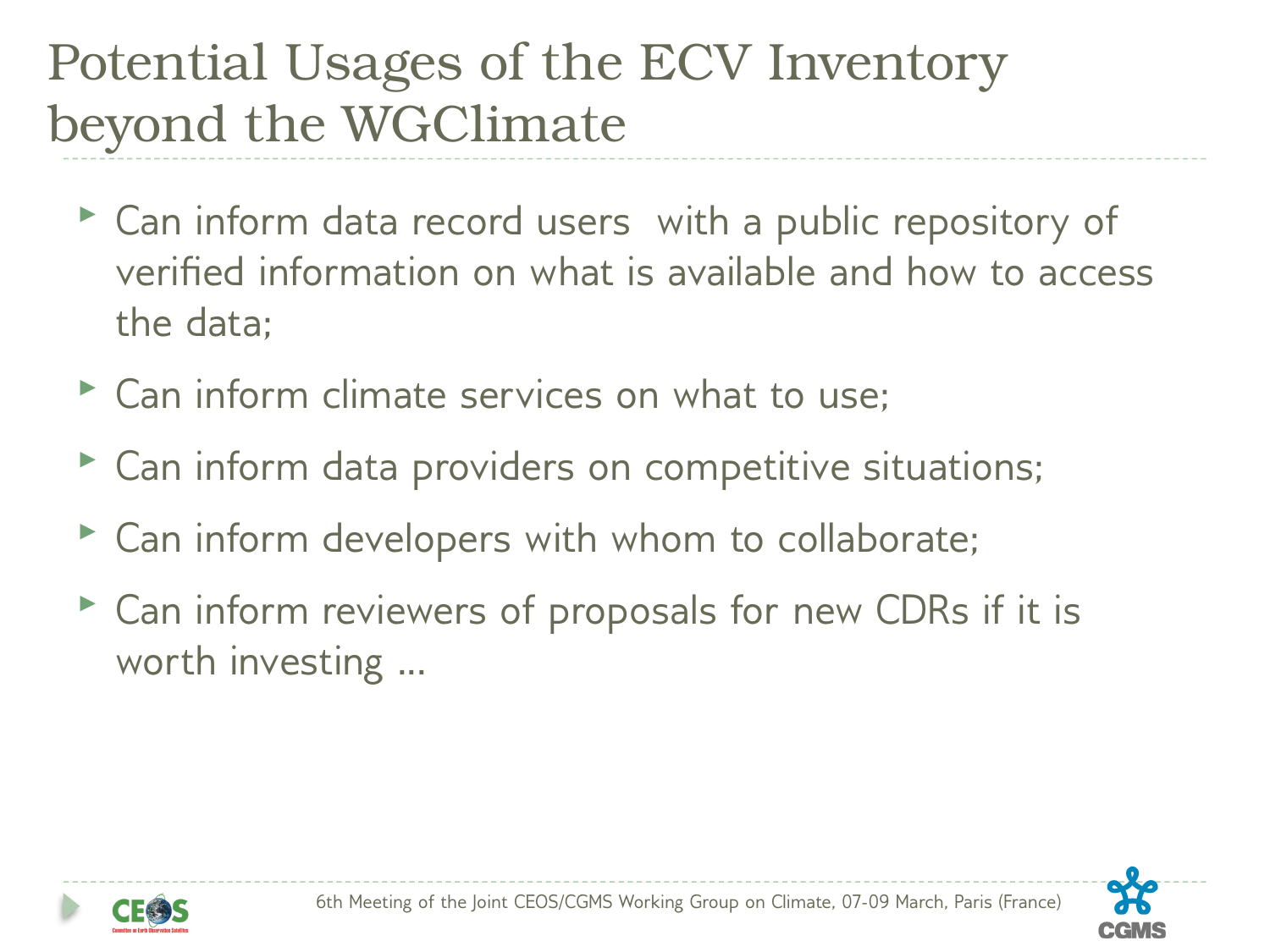

# Potential Usages of the ECV Inventory beyond the WGClimate
Can inform data record users  with a public repository of verified information on what is available and how to access the data;
Can inform climate services on what to use;
Can inform data providers on competitive situations;
Can inform developers with whom to collaborate;
Can inform reviewers of proposals for new CDRs if it is worth investing ...
6th Meeting of the Joint CEOS/CGMS Working Group on Climate, 07-09 March, Paris (France)